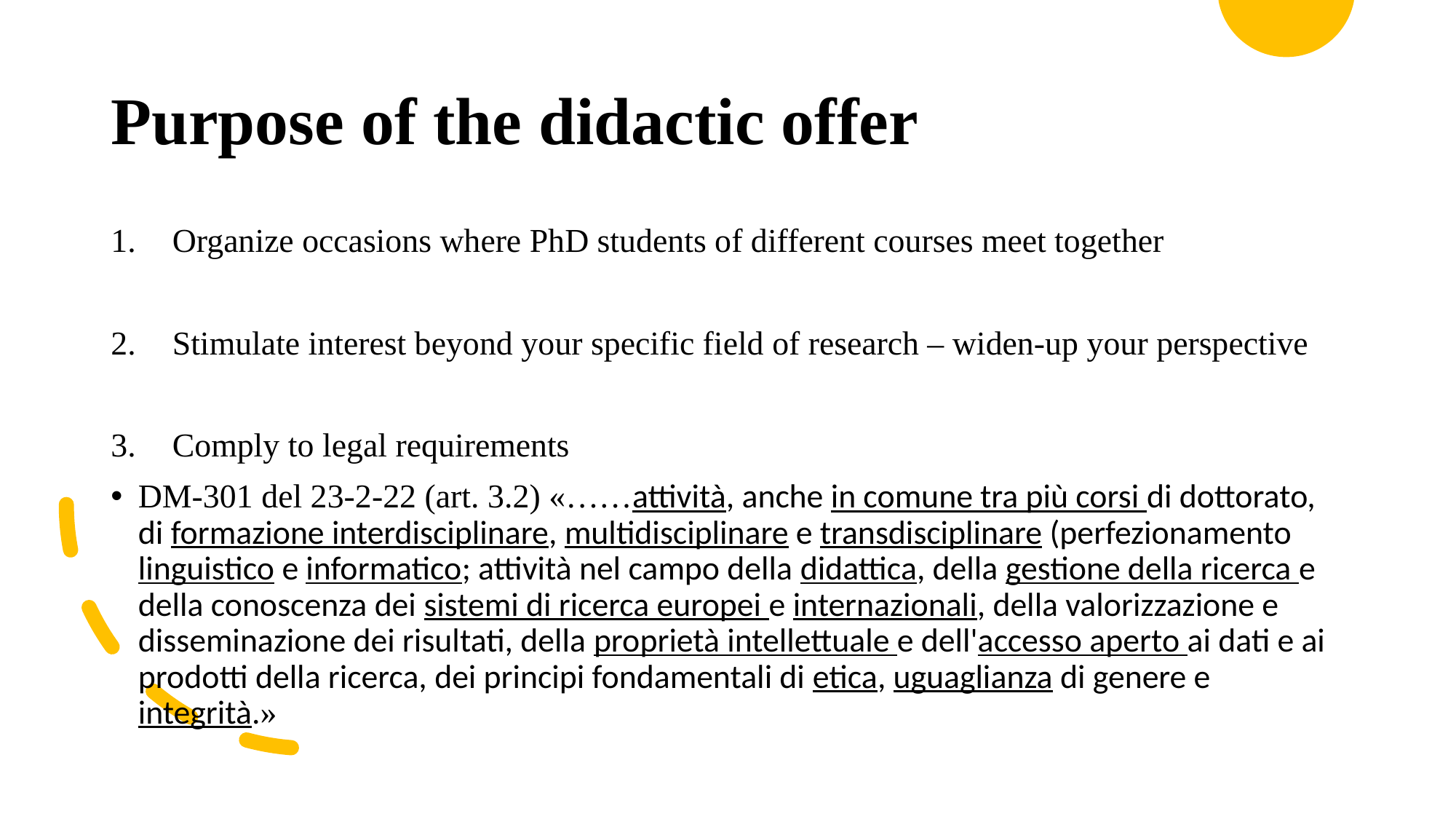

# Purpose of the didactic offer
Organize occasions where PhD students of different courses meet together

Stimulate interest beyond your specific field of research – widen-up your perspective

Comply to legal requirements
DM-301 del 23-2-22 (art. 3.2) «……attività, anche in comune tra più corsi di dottorato, di formazione interdisciplinare, multidisciplinare e transdisciplinare (perfezionamento linguistico e informatico; attività nel campo della didattica, della gestione della ricerca e della conoscenza dei sistemi di ricerca europei e internazionali, della valorizzazione e disseminazione dei risultati, della proprietà intellettuale e dell'accesso aperto ai dati e ai prodotti della ricerca, dei principi fondamentali di etica, uguaglianza di genere e integrità.»